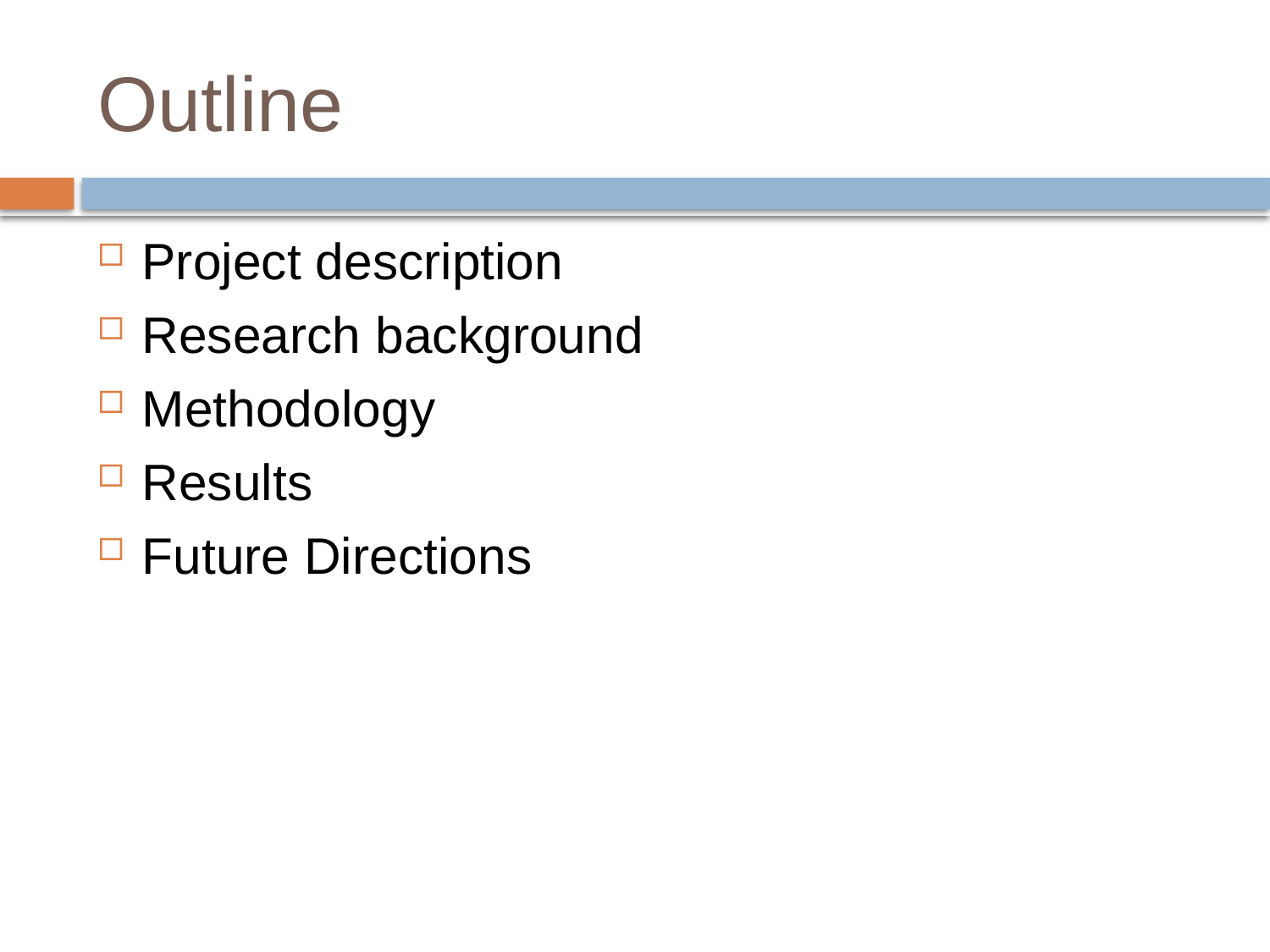

# Outline
Project description
Research background
Methodology
Results
Future Directions